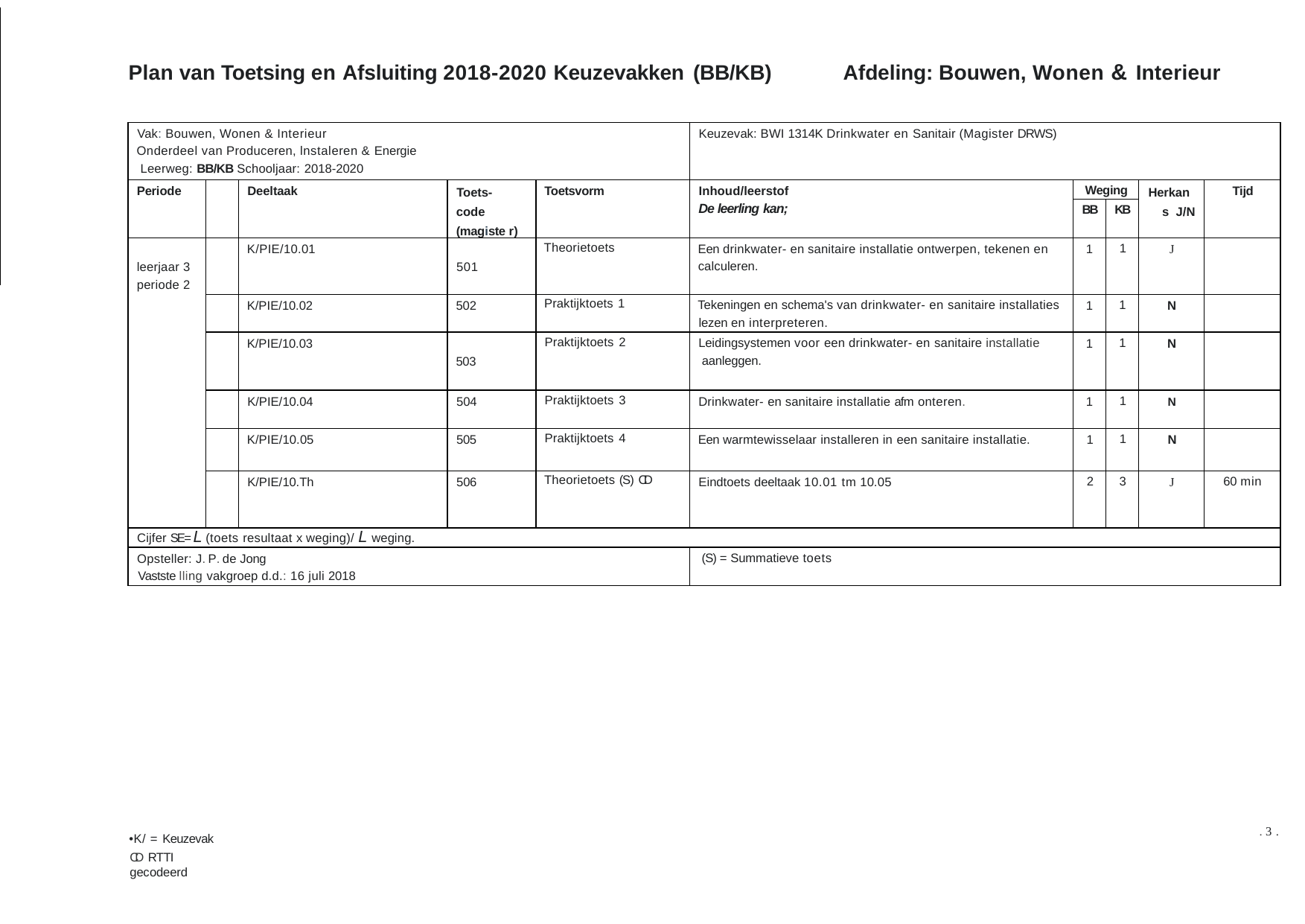

Afdeling: Bouwen, Wonen & Interieur
Plan van Toetsing en Afsluiting 2018-2020 Keuzevakken (BB/KB)
| Vak: Bouwen, Wonen & Interieur Onderdeel van Produceren, lnstaleren & Energie Leerweg: BB/KB Schooljaar: 2018-2020 |  |  |  |  | Keuzevak: BWI 1314K Drinkwater en Sanitair (Magister DRWS) |  |  |  |  |
| --- | --- | --- | --- | --- | --- | --- | --- | --- | --- |
| Periode |  | Deeltaak | Toets-code (magiste r) | Toetsvorm | Inhoud/leerstof De leerling kan; | Weging |  | Herkans J/N | Tijd |
|  |  |  |  |  |  | BB | KB |  |  |
| leerjaar 3 periode 2 |  | K/PIE/10.01 | 501 | Theorietoets | Een drinkwater- en sanitaire installatie ontwerpen, tekenen en calculeren. | 1 | 1 | J |  |
|  |  | K/PIE/10.02 | 502 | Praktijktoets 1 | Tekeningen en schema's van drinkwater- en sanitaire installaties lezen en interpreteren. | 1 | 1 | N |  |
|  |  | K/PIE/10.03 | 503 | Praktijktoets 2 | Leidingsystemen voor een drinkwater- en sanitaire installatie aanleggen. | 1 | 1 | N |  |
|  |  | K/PIE/10.04 | 504 | Praktijktoets 3 | Drinkwater- en sanitaire installatie afm onteren. | 1 | 1 | N |  |
|  |  | K/PIE/10.05 | 505 | Praktijktoets 4 | Een warmtewisselaar installeren in een sanitaire installatie. | 1 | 1 | N |  |
|  |  | K/PIE/10.Th | 506 | Theorietoets (S) CD | Eindtoets deeltaak 10.01 tm 10.05 | 2 | 3 | J | 60 min |
| Cijfer SE= L (toets resultaat x weging)/ L weging. |  |  |  |  |  |  |  |  |  |
| Opsteller: J. P. de Jong Vastste lling vakgroep d.d.: 16 juli 2018 |  |  |  |  | (S) = Summatieve toets |  |  |  |  |
. 3 .
•K/ = Keuzevak
CD RTTI gecodeerd